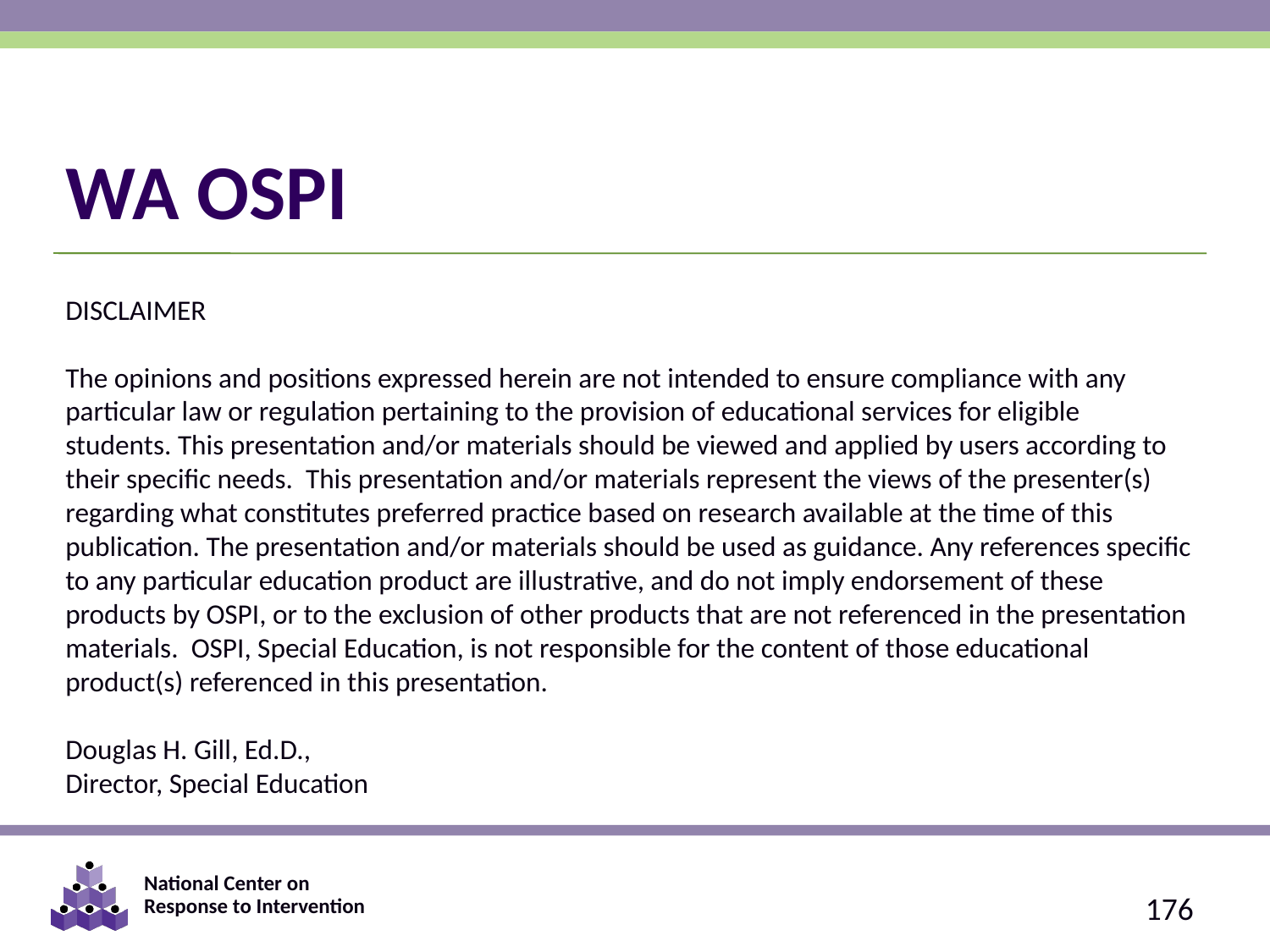

# WA OSPI
DISCLAIMER
The opinions and positions expressed herein are not intended to ensure compliance with any particular law or regulation pertaining to the provision of educational services for eligible students. This presentation and/or materials should be viewed and applied by users according to their specific needs.  This presentation and/or materials represent the views of the presenter(s) regarding what constitutes preferred practice based on research available at the time of this publication. The presentation and/or materials should be used as guidance. Any references specific to any particular education product are illustrative, and do not imply endorsement of these products by OSPI, or to the exclusion of other products that are not referenced in the presentation materials.  OSPI, Special Education, is not responsible for the content of those educational product(s) referenced in this presentation.
Douglas H. Gill, Ed.D.,
Director, Special Education

176